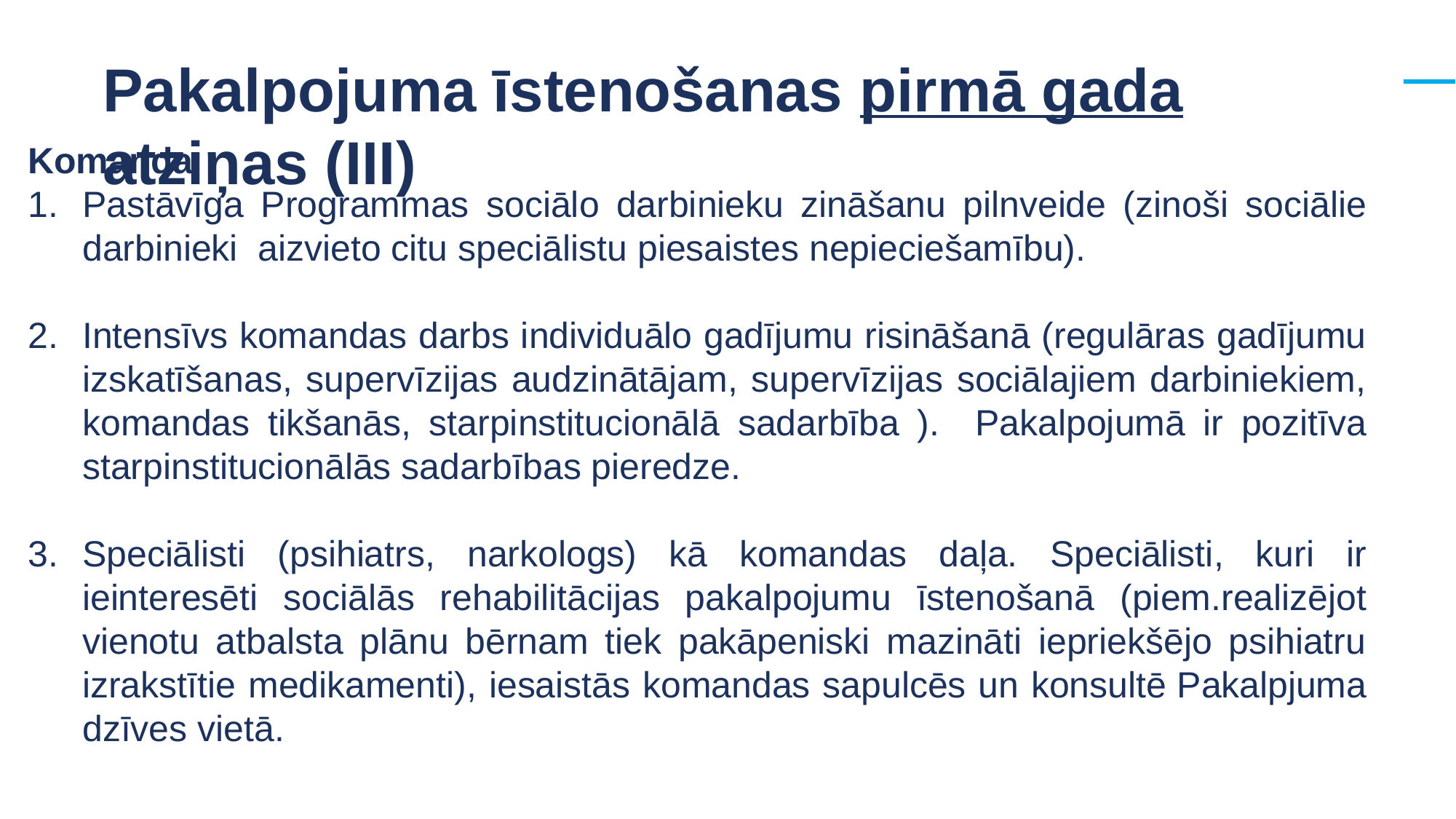

Pakalpojuma īstenošanas pirmā gada atziņas (III)
Komanda
Pastāvīga Programmas sociālo darbinieku zināšanu pilnveide (zinoši sociālie darbinieki  aizvieto citu speciālistu piesaistes nepieciešamību).

Intensīvs komandas darbs individuālo gadījumu risināšanā (regulāras gadījumu izskatīšanas, supervīzijas audzinātājam, supervīzijas sociālajiem darbiniekiem, komandas tikšanās, starpinstitucionālā sadarbība ).  Pakalpojumā ir pozitīva starpinstitucionālās sadarbības pieredze.

Speciālisti (psihiatrs, narkologs) kā komandas daļa. Speciālisti, kuri ir ieinteresēti sociālās rehabilitācijas pakalpojumu īstenošanā (piem.realizējot vienotu atbalsta plānu bērnam tiek pakāpeniski mazināti iepriekšējo psihiatru izrakstītie medikamenti), iesaistās komandas sapulcēs un konsultē Pakalpjuma dzīves vietā.